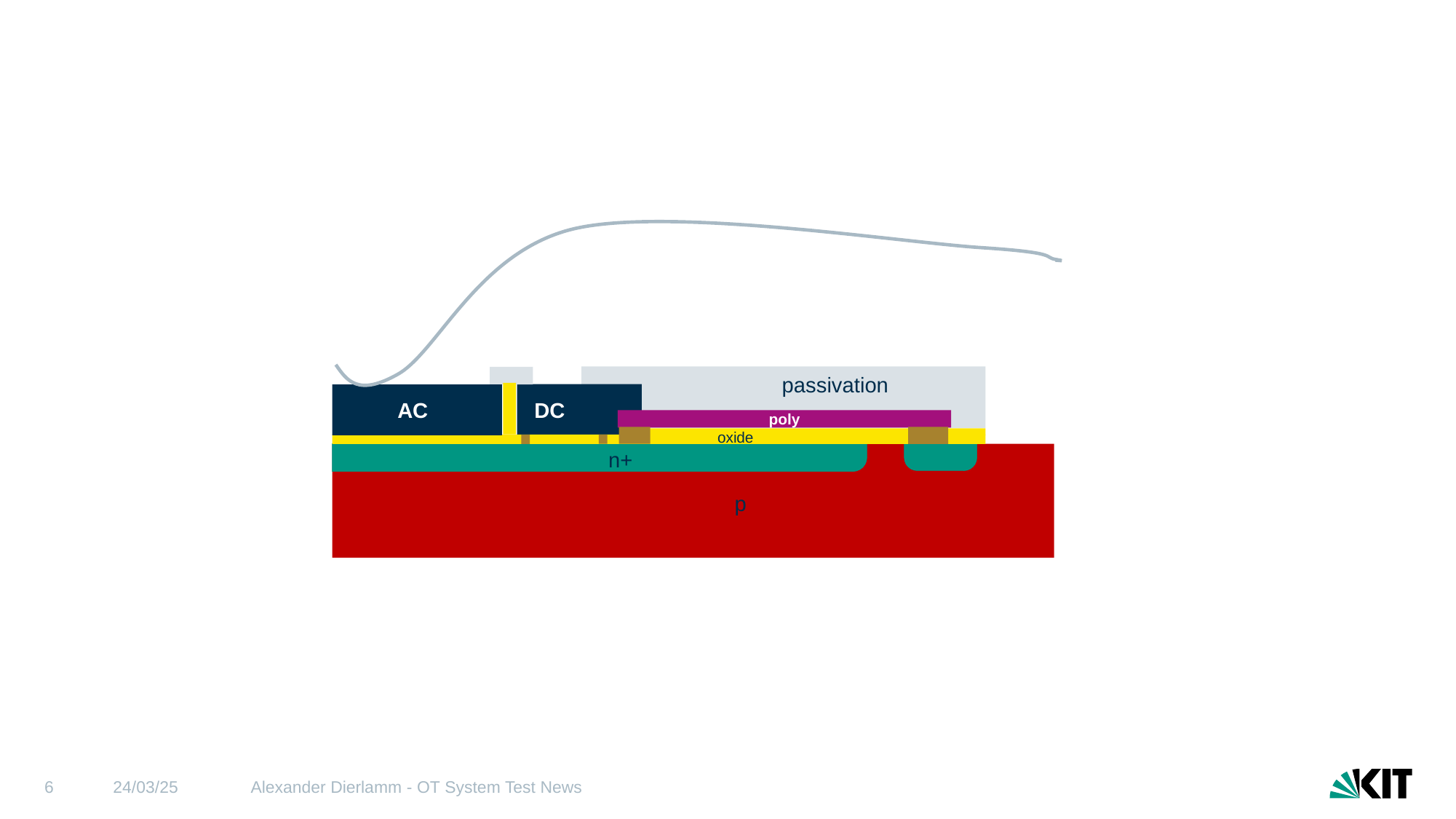

passivation

DC
        AC
poly
oxide

n+

p
6
24/03/25
Alexander Dierlamm - OT System Test News